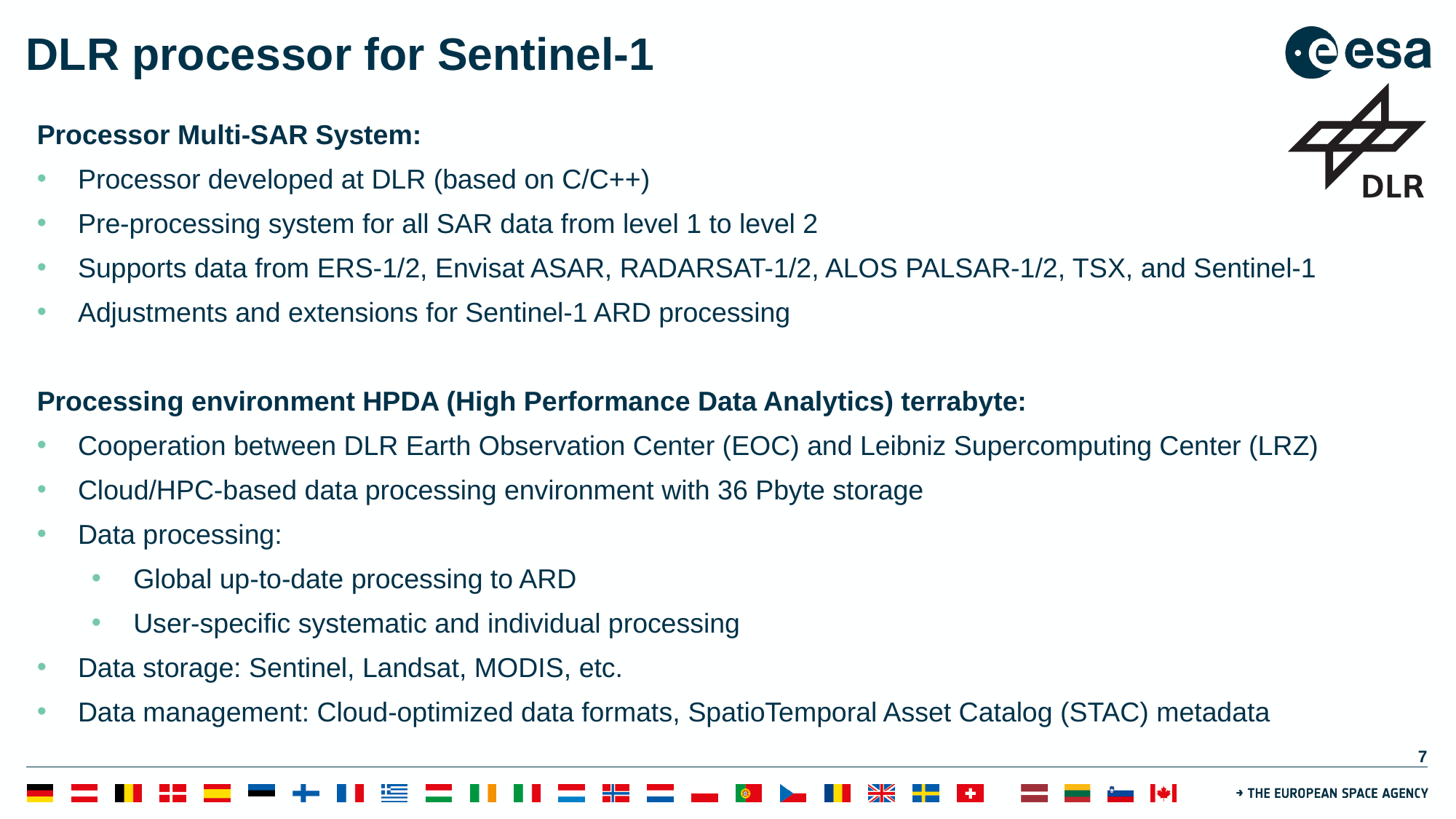

# DLR processor for Sentinel-1
Processor Multi-SAR System:
Processor developed at DLR (based on C/C++)
Pre-processing system for all SAR data from level 1 to level 2
Supports data from ERS-1/2, Envisat ASAR, RADARSAT-1/2, ALOS PALSAR-1/2, TSX, and Sentinel-1
Adjustments and extensions for Sentinel-1 ARD processing

Processing environment HPDA (High Performance Data Analytics) terrabyte:
Cooperation between DLR Earth Observation Center (EOC) and Leibniz Supercomputing Center (LRZ)
Cloud/HPC-based data processing environment with 36 Pbyte storage
Data processing:
Global up-to-date processing to ARD
User-specific systematic and individual processing
Data storage: Sentinel, Landsat, MODIS, etc.
Data management: Cloud-optimized data formats, SpatioTemporal Asset Catalog (STAC) metadata